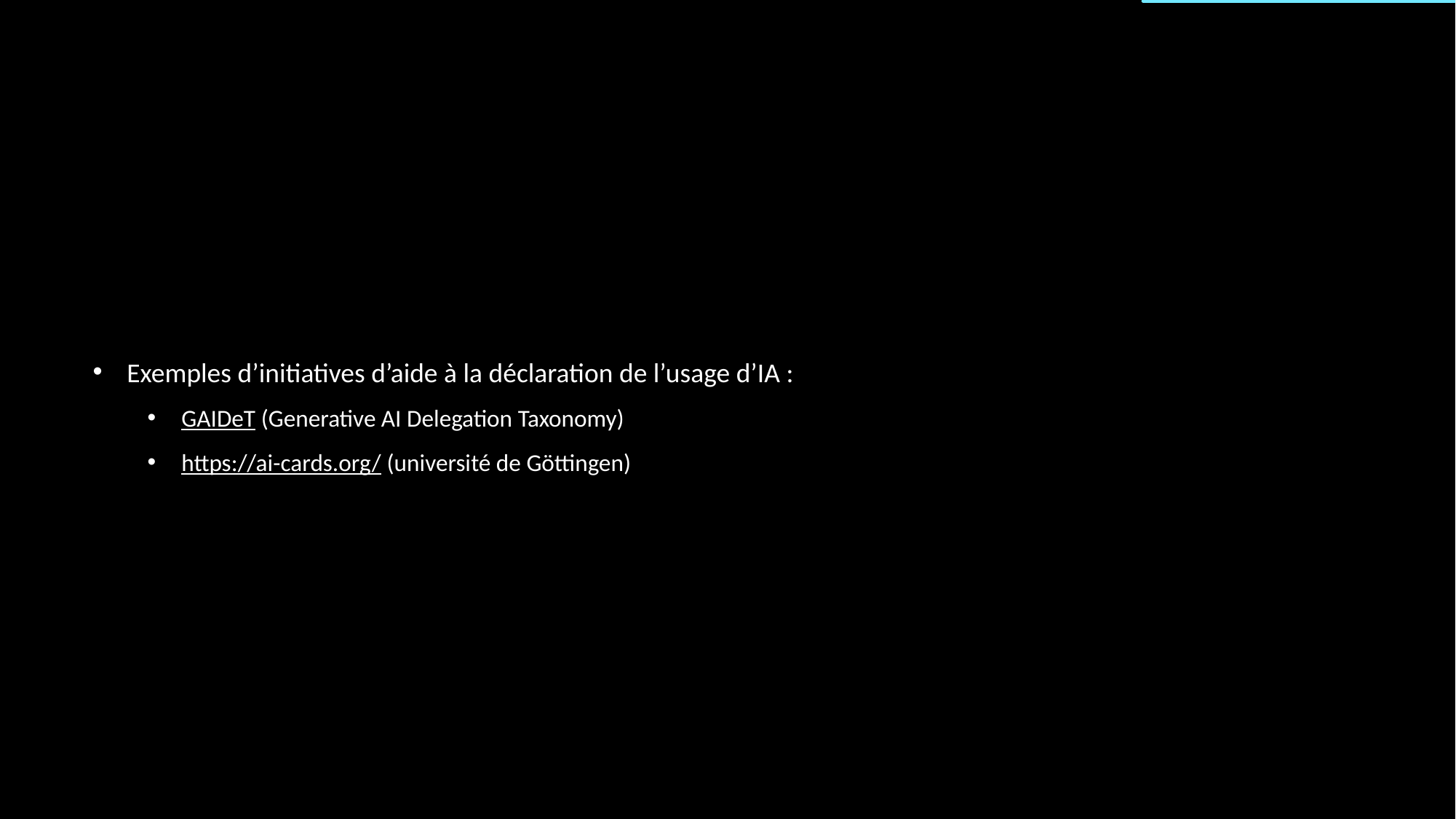

Exemples d’initiatives d’aide à la déclaration de l’usage d’IA :
GAIDeT (Generative AI Delegation Taxonomy)
https://ai-cards.org/ (université de Göttingen)